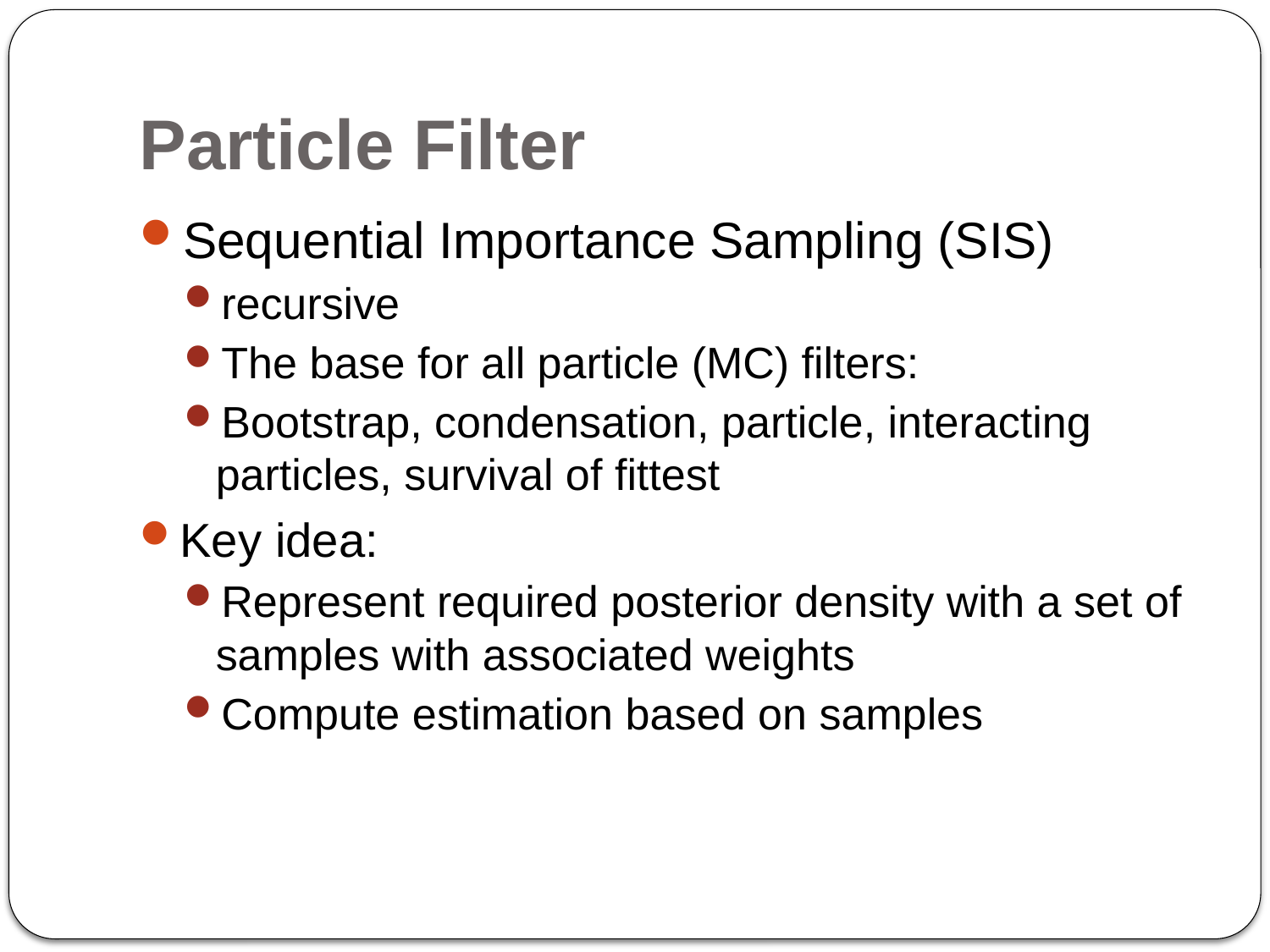

# Particle Filter
Sequential Importance Sampling (SIS)
recursive
The base for all particle (MC) filters:
Bootstrap, condensation, particle, interacting particles, survival of fittest
Key idea:
Represent required posterior density with a set of samples with associated weights
Compute estimation based on samples